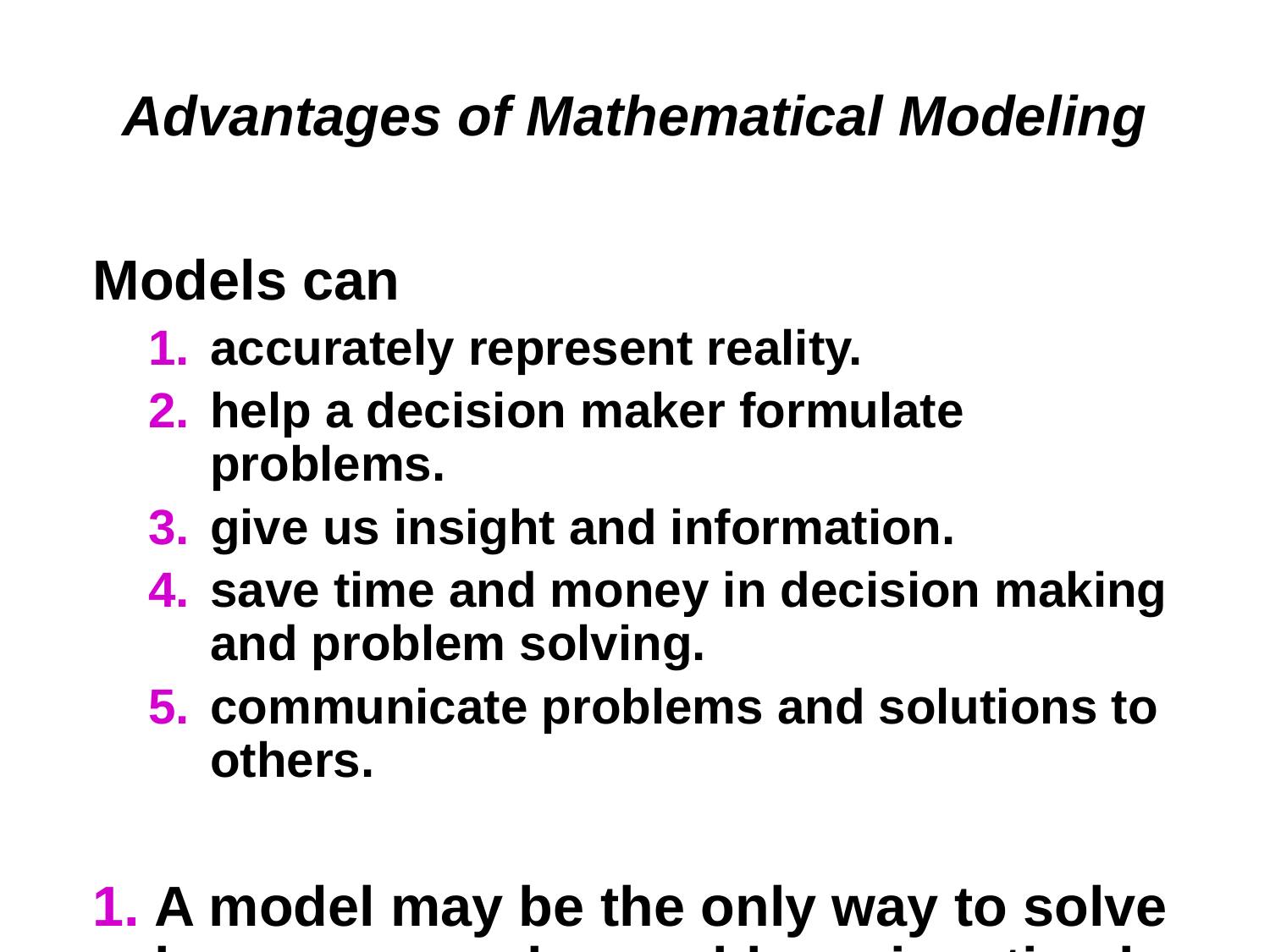

# Advantages of Mathematical Modeling
Models can
accurately represent reality.
help a decision maker formulate problems.
give us insight and information.
save time and money in decision making and problem solving.
communicate problems and solutions to others.

A model may be the only way to solve large or complex problems in a timely fashion.